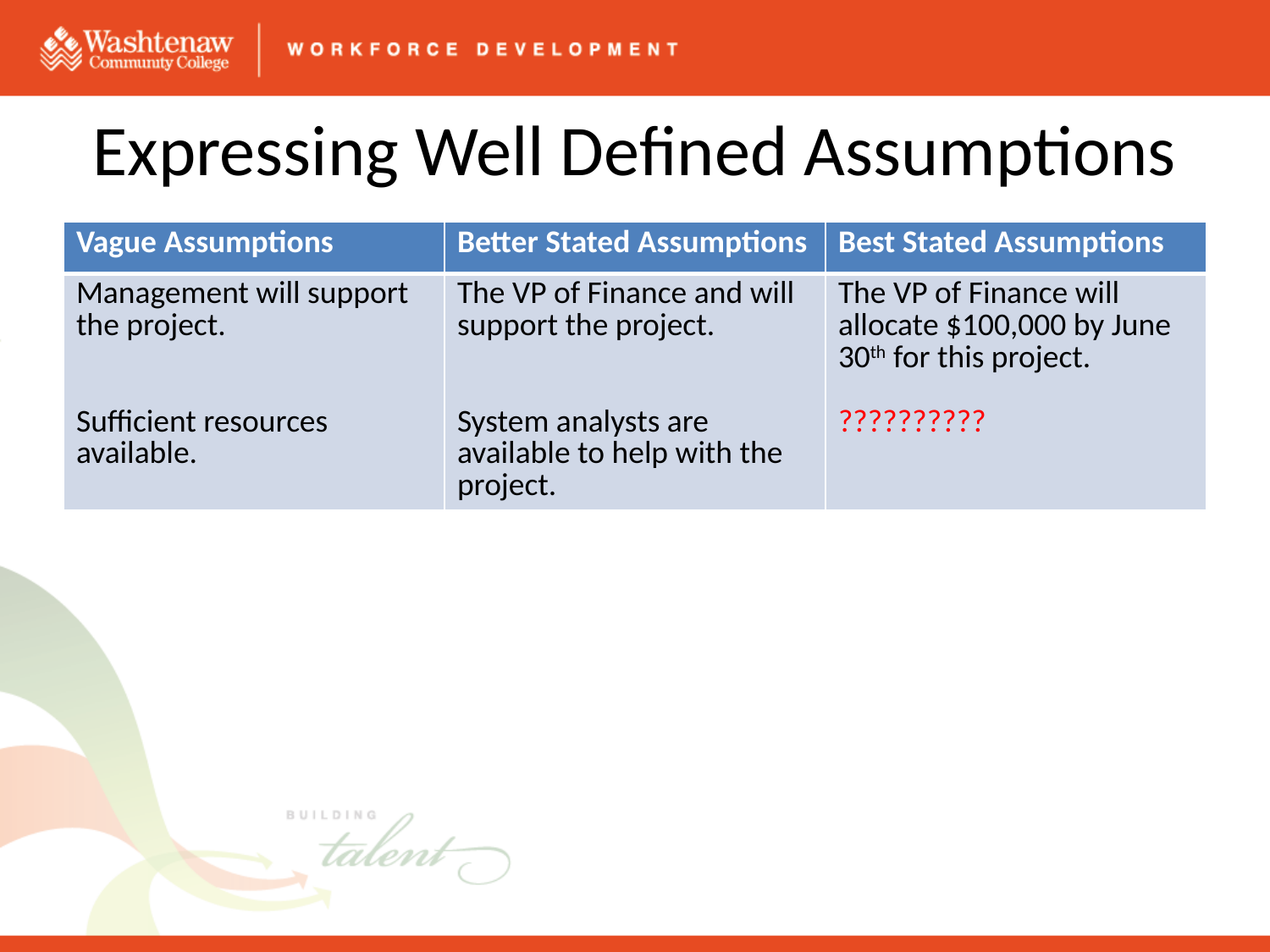

# Expressing Well Defined Assumptions
| Vague Assumptions | Better Stated Assumptions | Best Stated Assumptions |
| --- | --- | --- |
| Management will support the project. Sufficient resources available. | The VP of Finance and will support the project. System analysts are available to help with the project. | The VP of Finance will allocate $100,000 by June 30th for this project. ?????????? |